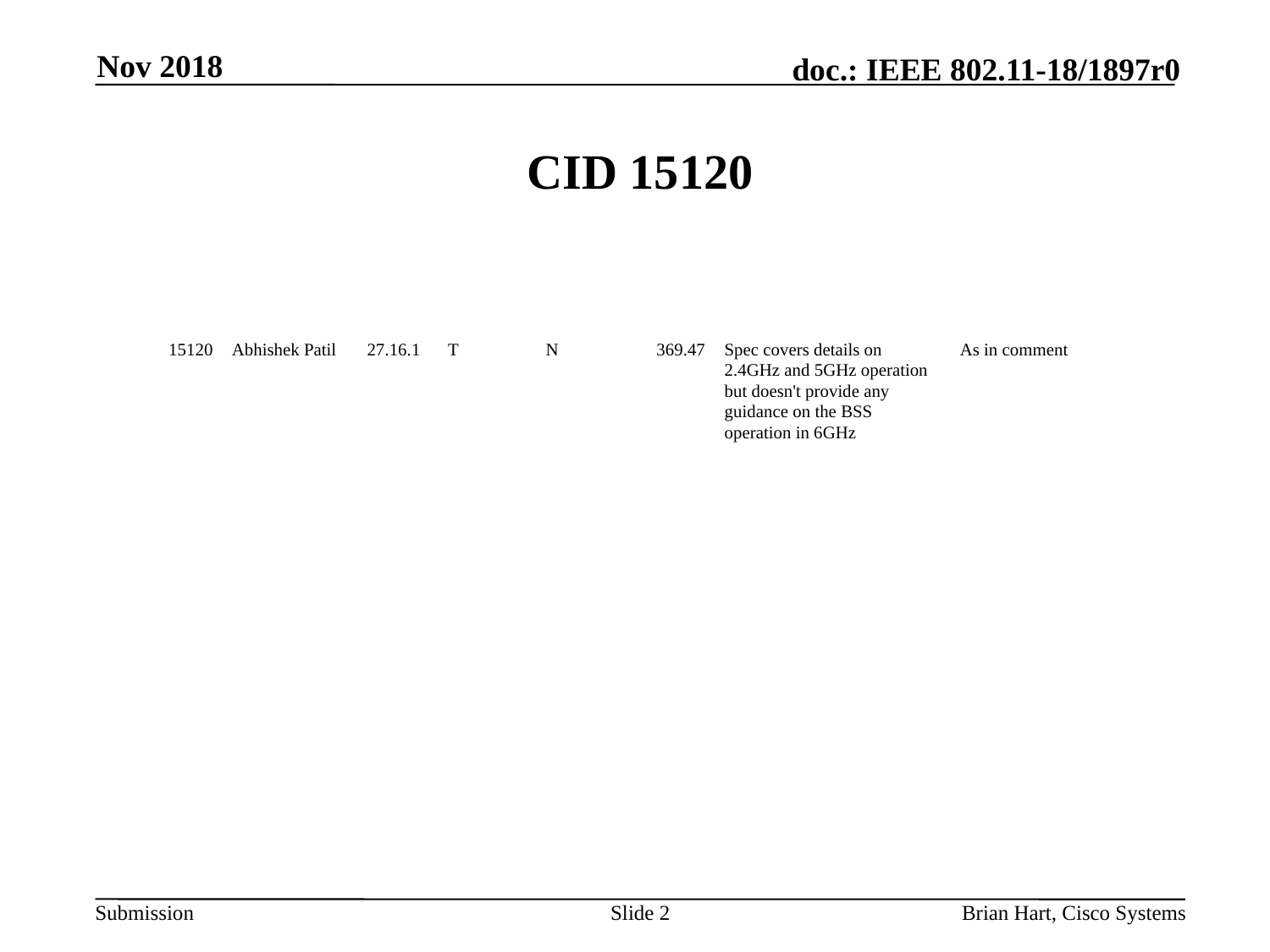

Nov 2018
# CID 15120
| 15120 | Abhishek Patil | 27.16.1 | T | N | 369.47 | Spec covers details on 2.4GHz and 5GHz operation but doesn't provide any guidance on the BSS operation in 6GHz | As in comment |
| --- | --- | --- | --- | --- | --- | --- | --- |
Slide 2
Brian Hart, Cisco Systems